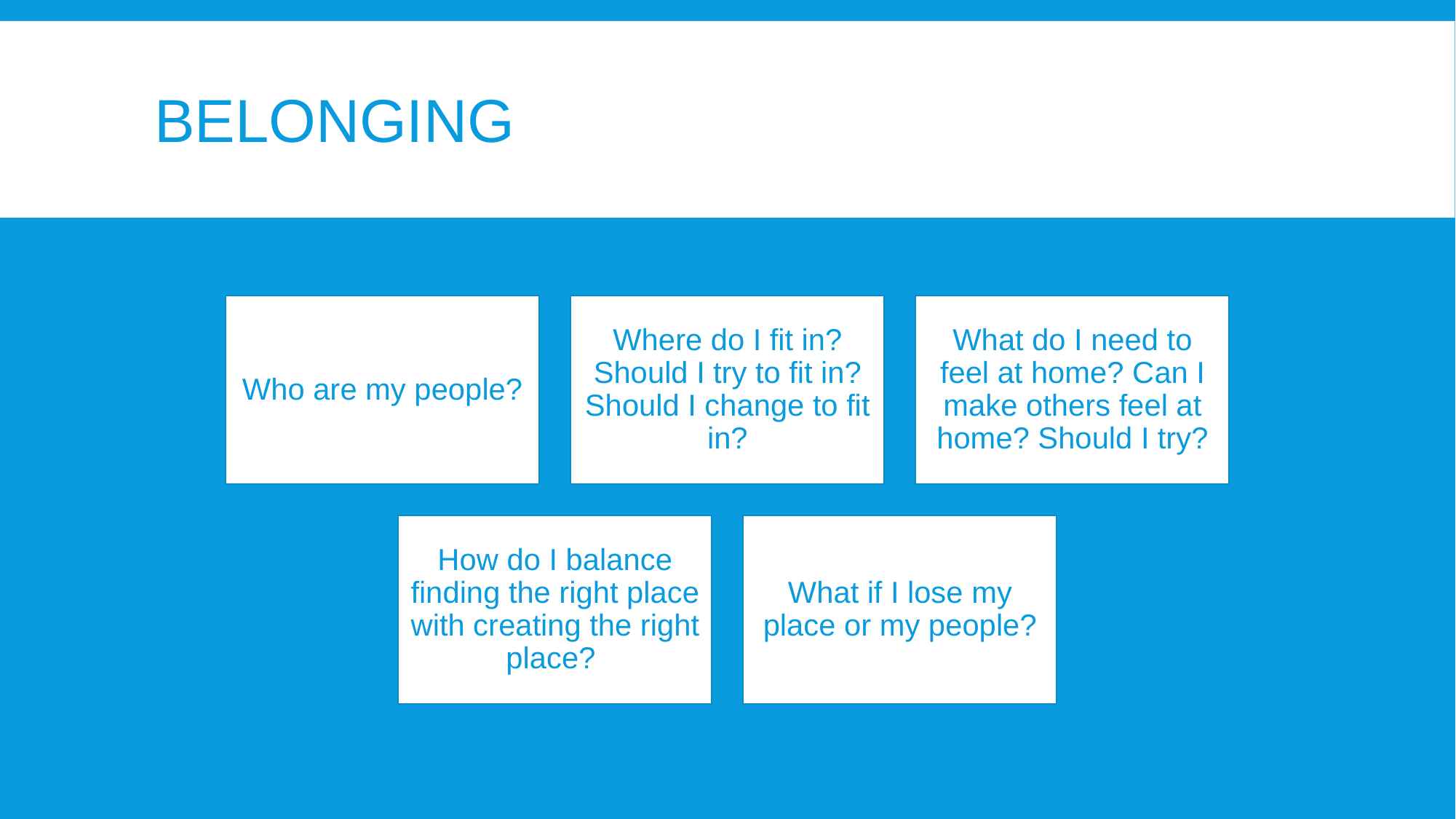

# Belonging
Who are my people?
Where do I fit in? Should I try to fit in? Should I change to fit in?
What do I need to feel at home? Can I make others feel at home? Should I try?
How do I balance finding the right place with creating the right place?
What if I lose my place or my people?